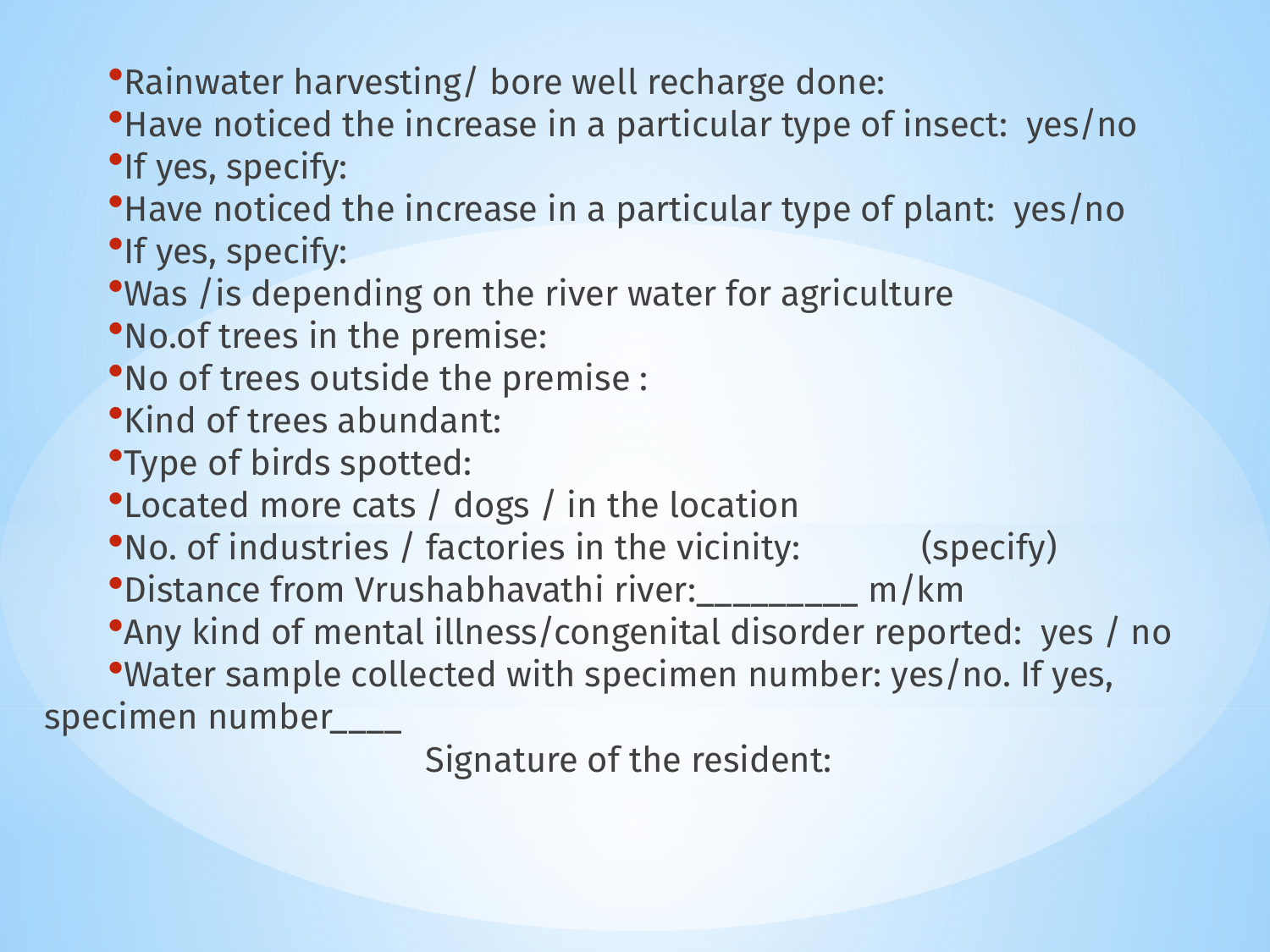

Rainwater harvesting/ bore well recharge done:
Have noticed the increase in a particular type of insect:  yes/no
If yes, specify:
Have noticed the increase in a particular type of plant:  yes/no
If yes, specify:
Was /is depending on the river water for agriculture
No.of trees in the premise:
No of trees outside the premise :
Kind of trees abundant:
Type of birds spotted:
Located more cats / dogs / in the location
No. of industries / factories in the vicinity:             (specify)
Distance from Vrushabhavathi river:_________ m/km
Any kind of mental illness/congenital disorder reported:  yes / no
Water sample collected with specimen number: yes/no. If yes, specimen number____
			Signature of the resident: